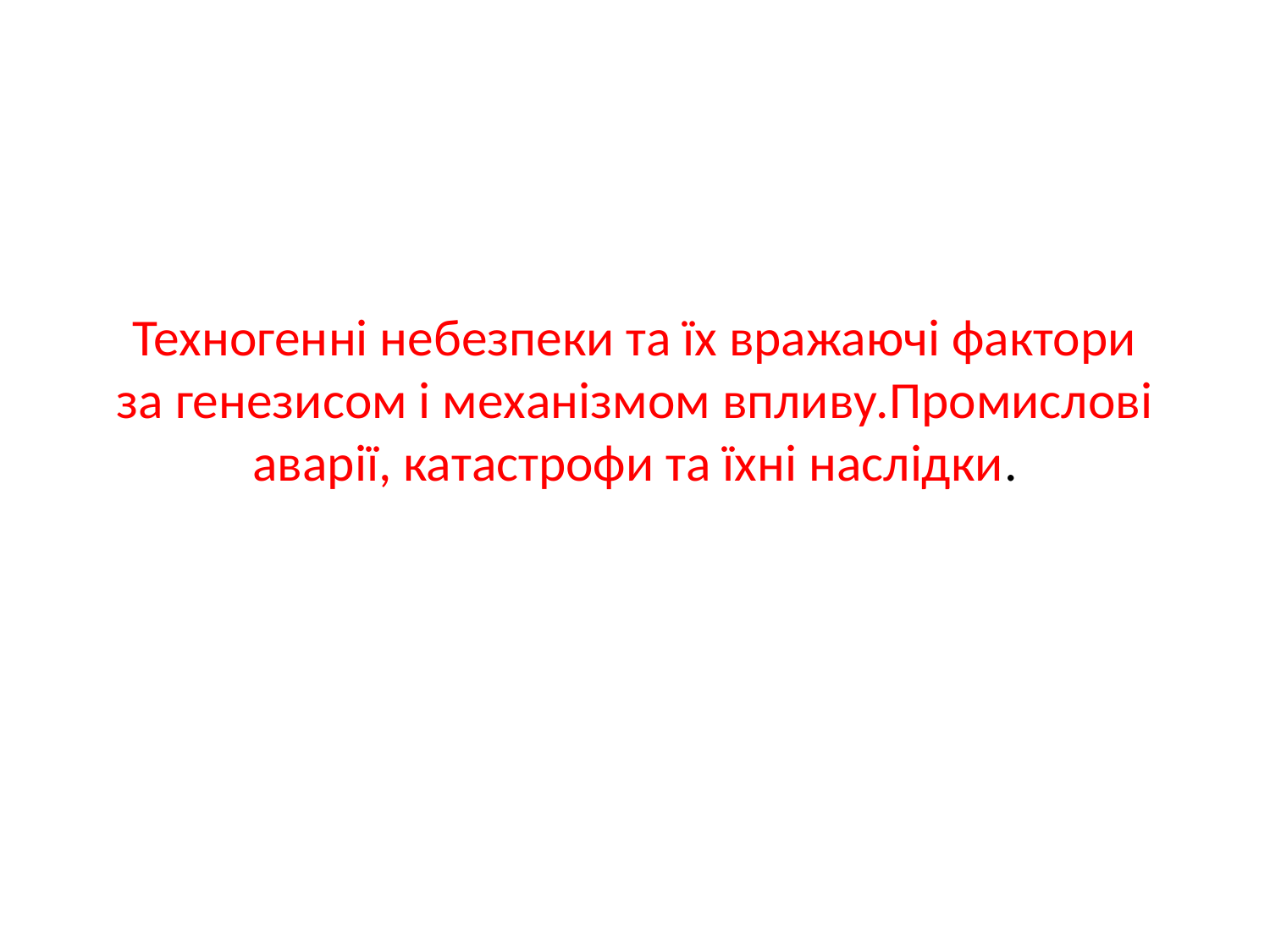

# Техногенні небезпеки та їх вражаючі фактори за генезисом і механізмом впливу.Промислові аварії, катастрофи та їхні наслідки.